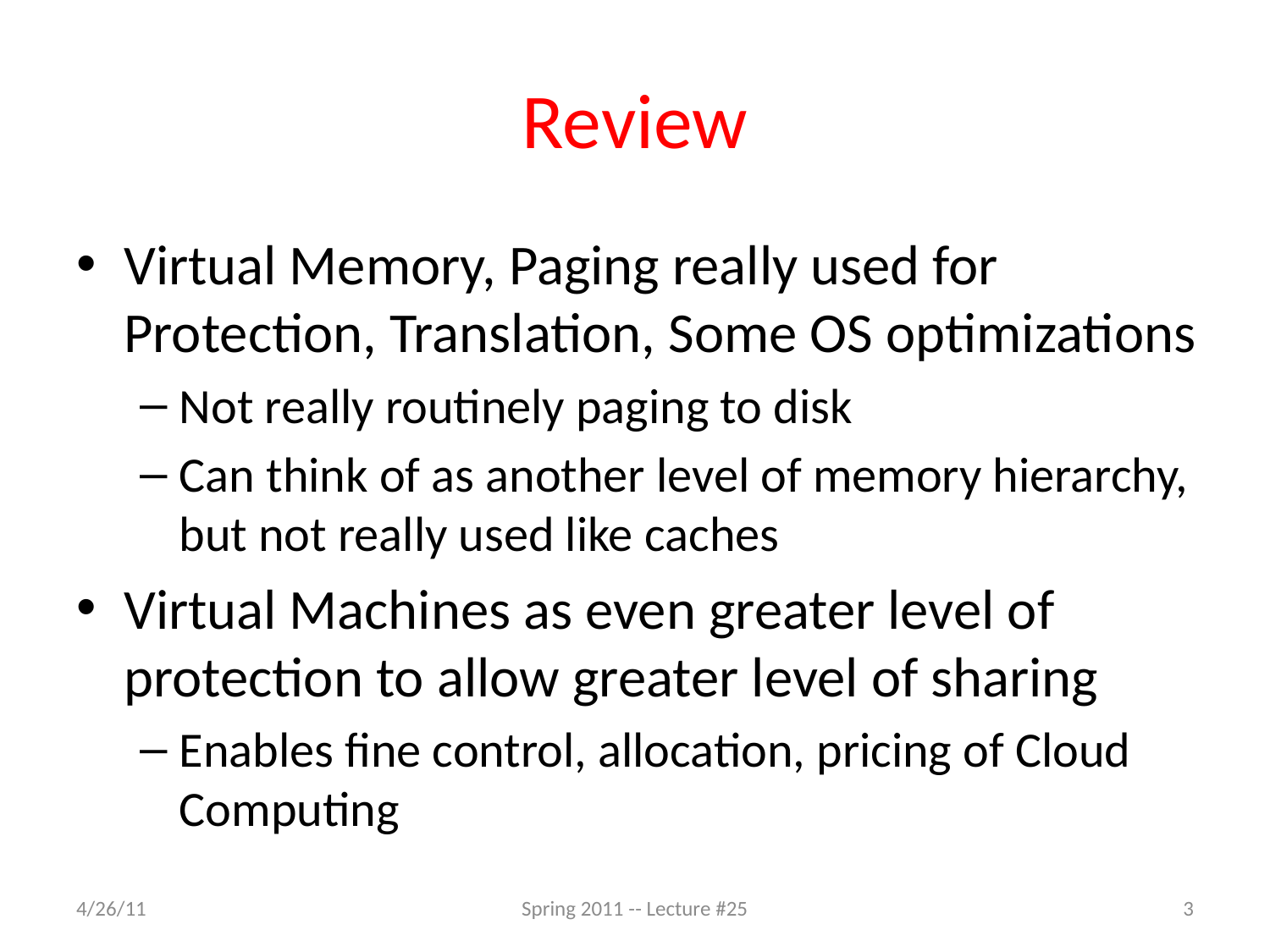

# Review
Virtual Memory, Paging really used for Protection, Translation, Some OS optimizations
Not really routinely paging to disk
Can think of as another level of memory hierarchy, but not really used like caches
Virtual Machines as even greater level of protection to allow greater level of sharing
Enables fine control, allocation, pricing of Cloud Computing
4/26/11
Spring 2011 -- Lecture #25
3